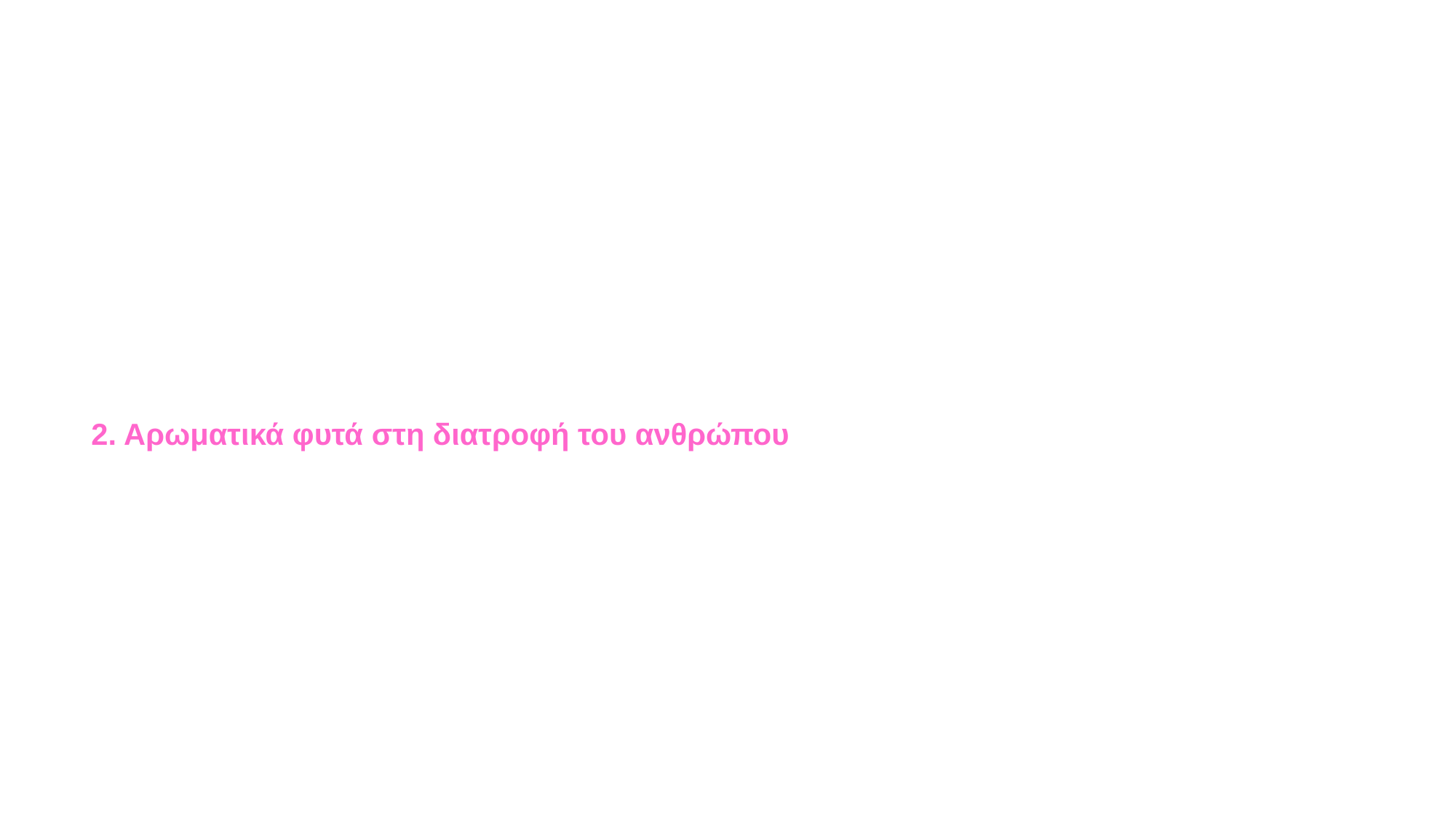

2. Αρωματικά φυτά στη διατροφή του ανθρώπου